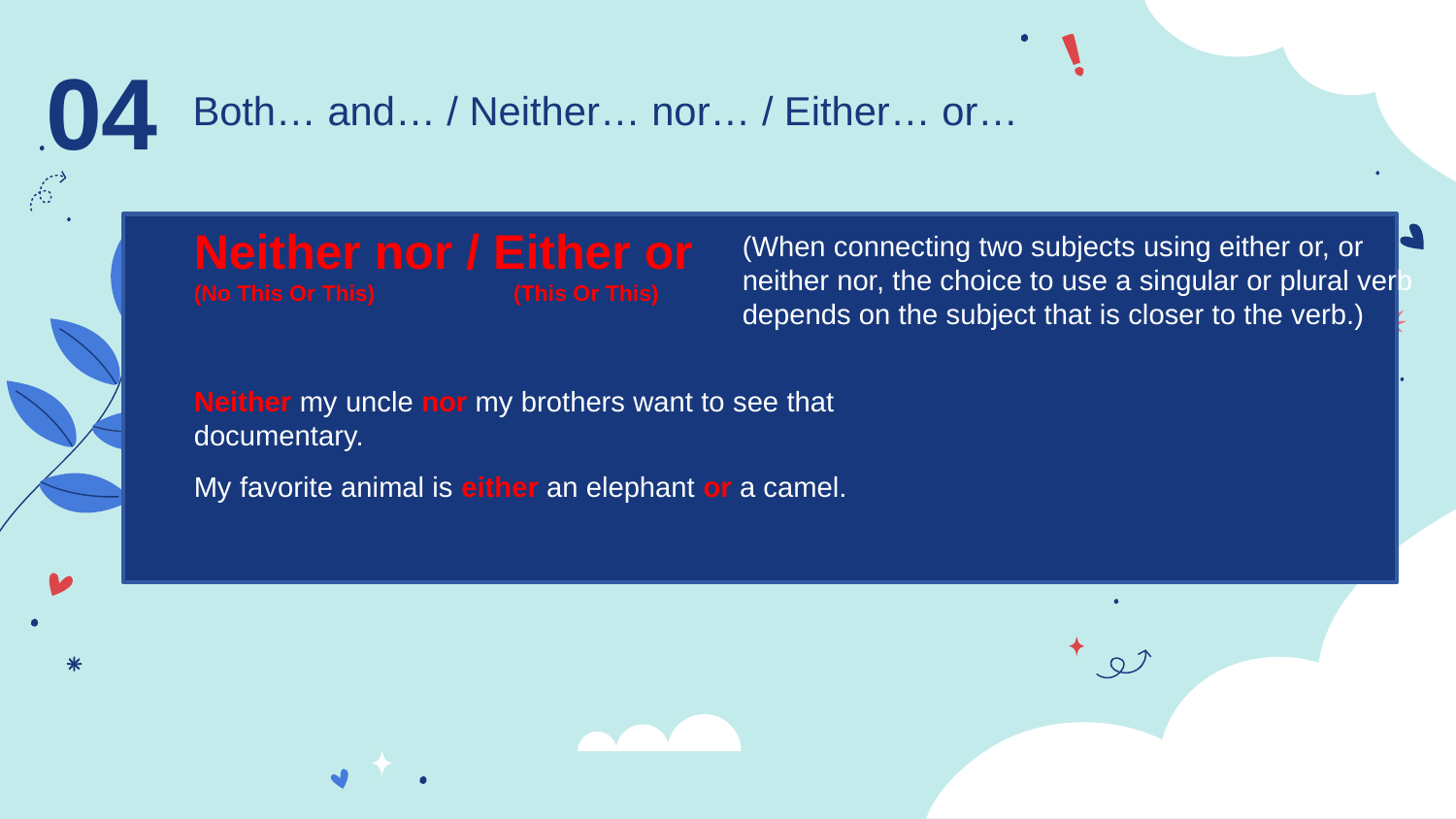

# 04
Both… and… / Neither… nor… / Either… or…

Neither nor / Either or
(No This Or This)                      (This Or This)
(When connecting two subjects using either or, or neither nor, the choice to use a singular or plural verb depends on the subject that is closer to the verb.)
Neither my uncle nor my brothers want to see that documentary.
My favorite animal is either an elephant or a camel.